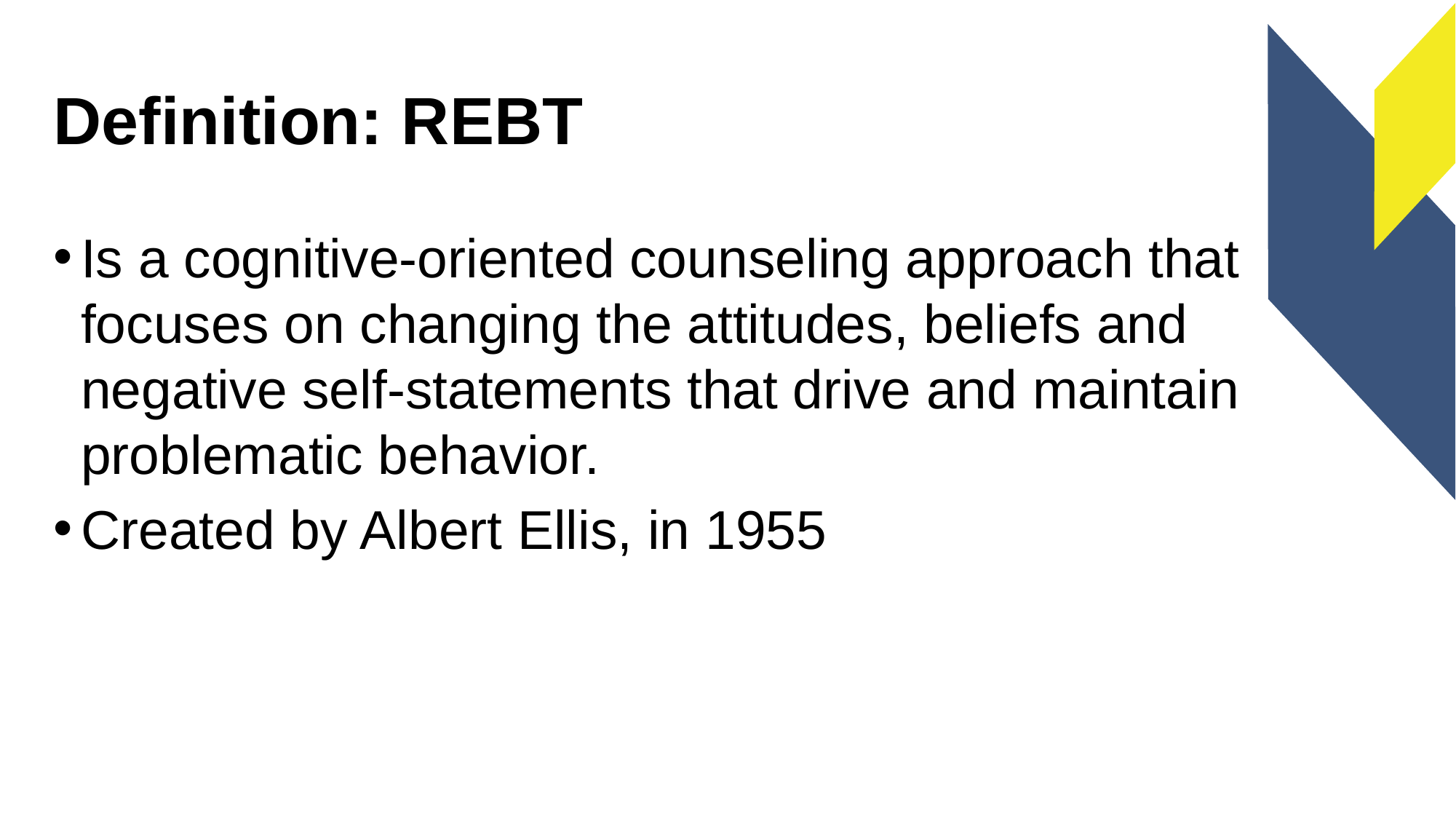

# Definition: REBT
Is a cognitive-oriented counseling approach that focuses on changing the attitudes, beliefs and negative self-statements that drive and maintain problematic behavior.
Created by Albert Ellis, in 1955